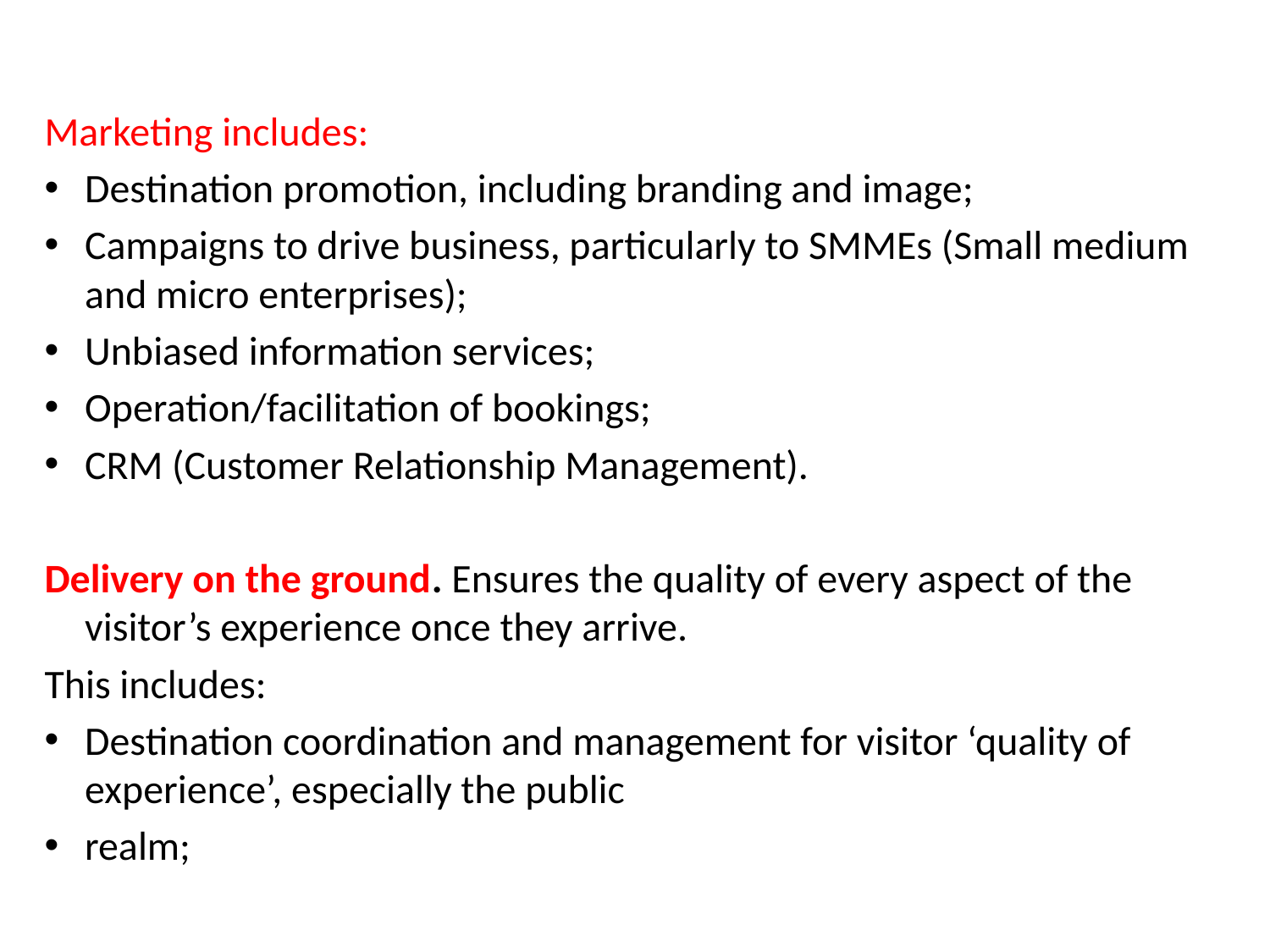

Marketing includes:
Destination promotion, including branding and image;
Campaigns to drive business, particularly to SMMEs (Small medium and micro enterprises);
Unbiased information services;
Operation/facilitation of bookings;
CRM (Customer Relationship Management).

Delivery on the ground. Ensures the quality of every aspect of the visitor’s experience once they arrive.
This includes:
Destination coordination and management for visitor ‘quality of experience’, especially the public
realm;